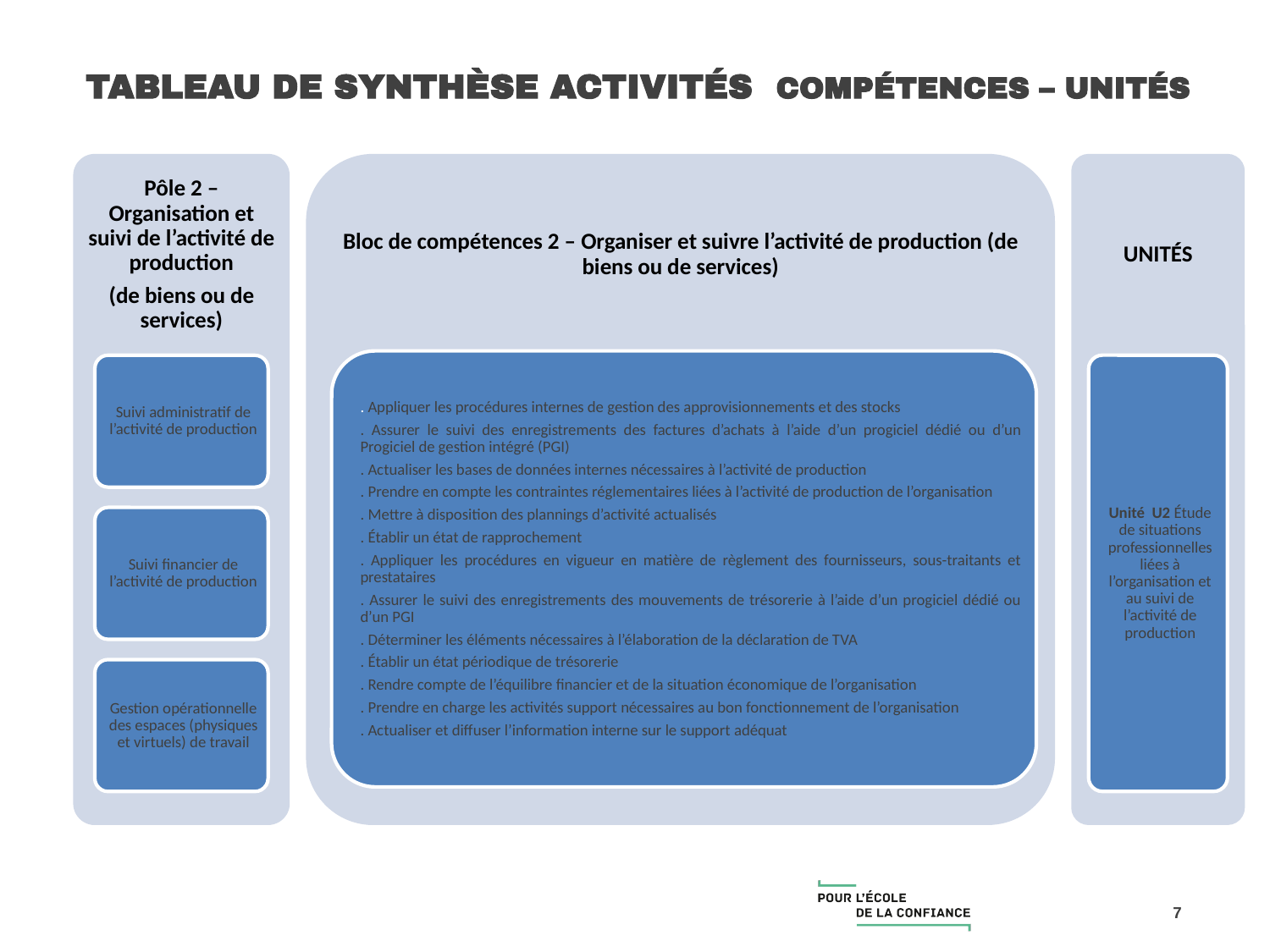

# TABLEAU DE SYNTHÈSE ACTIVITÉS  COMPÉTENCES – UNITÉS
Pôle 2 – Organisation et suivi de l’activité de production
(de biens ou de services)
Suivi administratif de l’activité de production
Suivi financier de l’activité de production
Gestion opérationnelle des espaces (physiques et virtuels) de travail
Bloc de compétences 2 – Organiser et suivre l’activité de production (de biens ou de services)
. Appliquer les procédures internes de gestion des approvisionnements et des stocks
. Assurer le suivi des enregistrements des factures d’achats à l’aide d’un progiciel dédié ou d’un Progiciel de gestion intégré (PGI)
. Actualiser les bases de données internes nécessaires à l’activité de production
. Prendre en compte les contraintes réglementaires liées à l’activité de production de l’organisation
. Mettre à disposition des plannings d’activité actualisés
. Établir un état de rapprochement
. Appliquer les procédures en vigueur en matière de règlement des fournisseurs, sous-traitants et prestataires
. Assurer le suivi des enregistrements des mouvements de trésorerie à l’aide d’un progiciel dédié ou d’un PGI
. Déterminer les éléments nécessaires à l’élaboration de la déclaration de TVA
. Établir un état périodique de trésorerie
. Rendre compte de l’équilibre financier et de la situation économique de l’organisation
. Prendre en charge les activités support nécessaires au bon fonctionnement de l’organisation
. Actualiser et diffuser l’information interne sur le support adéquat
UNITÉS
Unité  U2 Étude de situations professionnelles liées à l’organisation et au suivi de l’activité de production
7